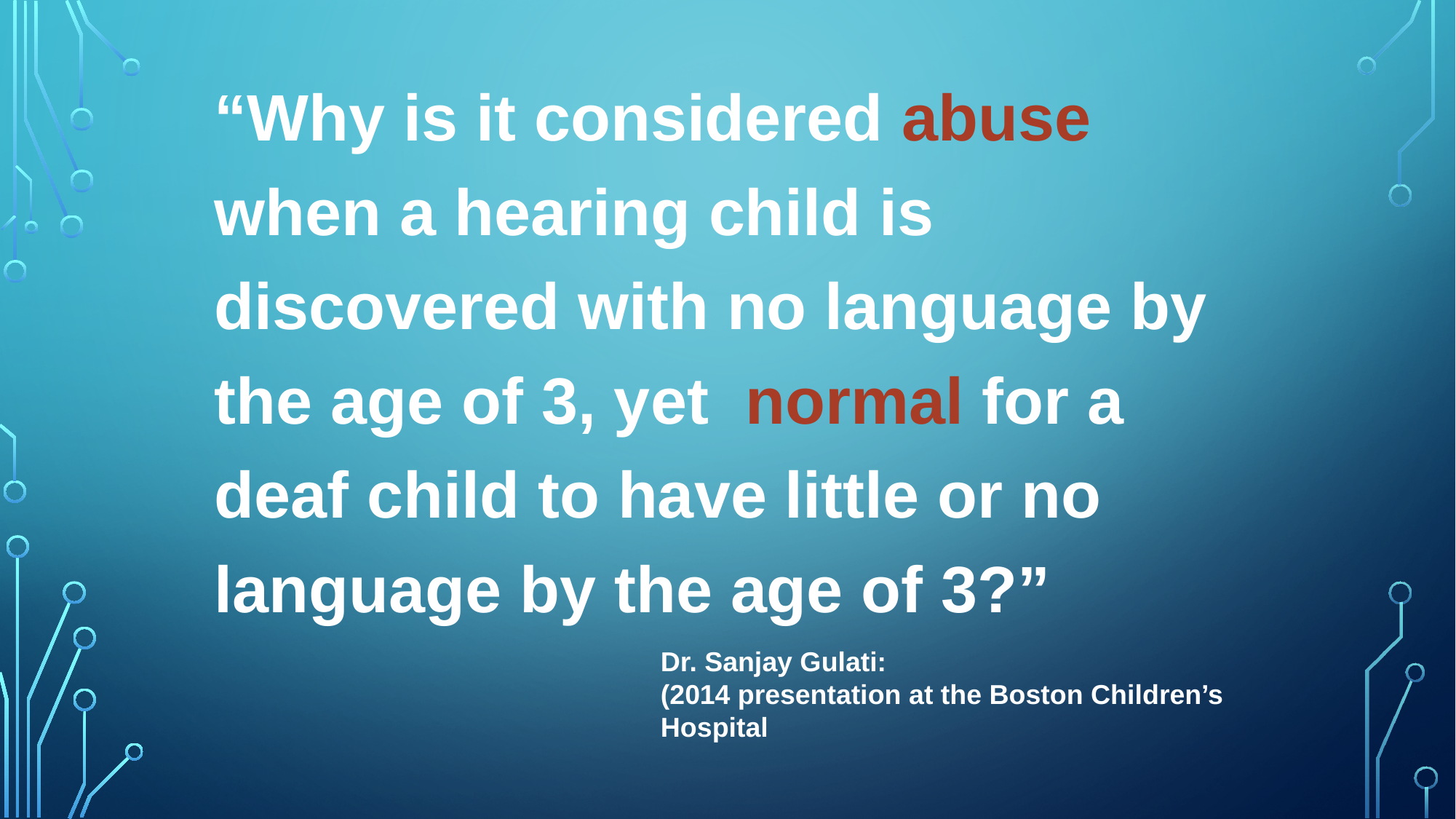

“Why is it considered abuse when a hearing child is discovered with no language by the age of 3, yet  normal for a deaf child to have little or no language by the age of 3?”
Dr. Sanjay Gulati:
(2014 presentation at the Boston Children’s Hospital